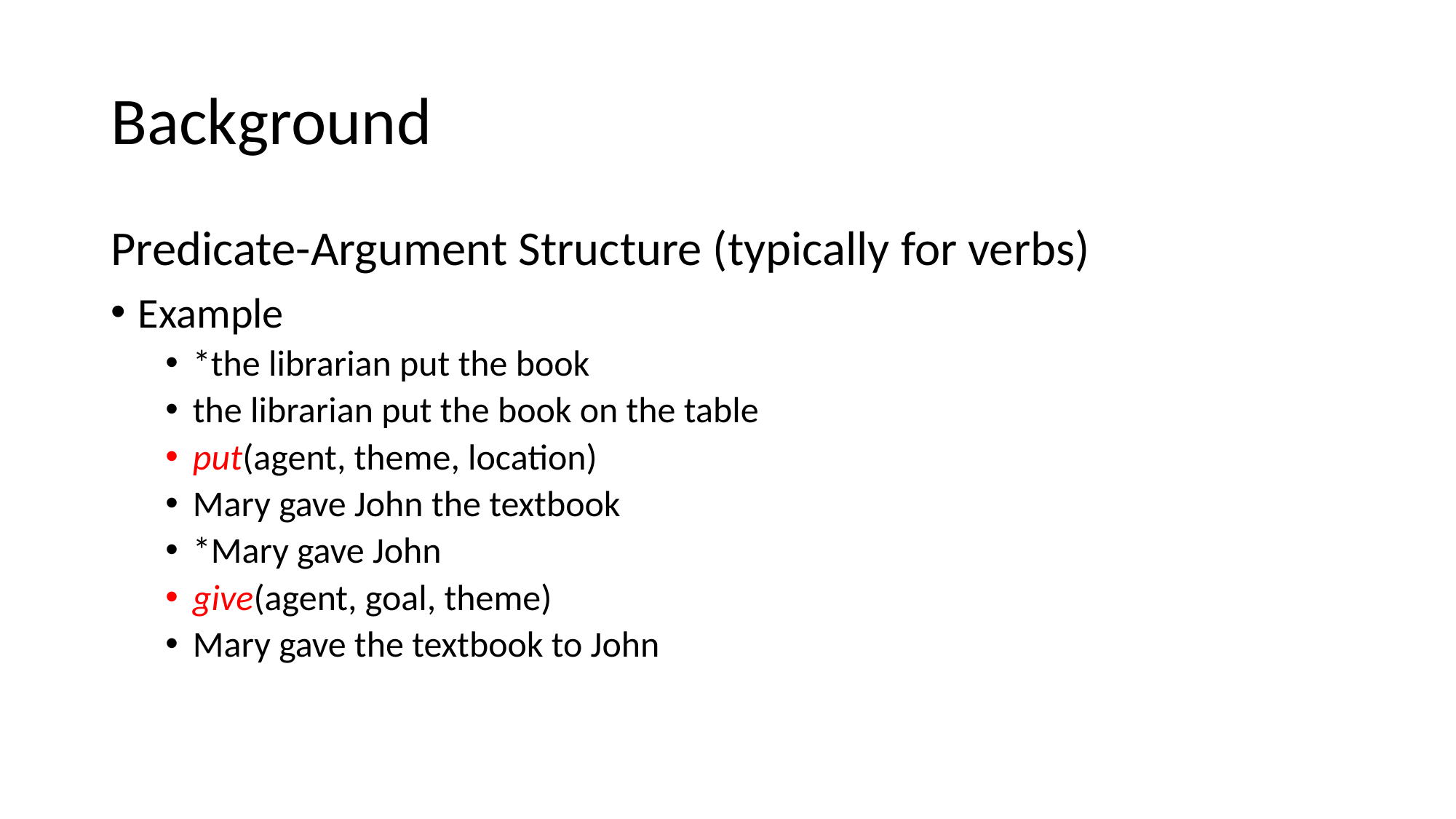

# Background
Predicate-Argument Structure (typically for verbs)
Example
*the librarian put the book
the librarian put the book on the table
put(agent, theme, location)
Mary gave John the textbook
*Mary gave John
give(agent, goal, theme)
Mary gave the textbook to John